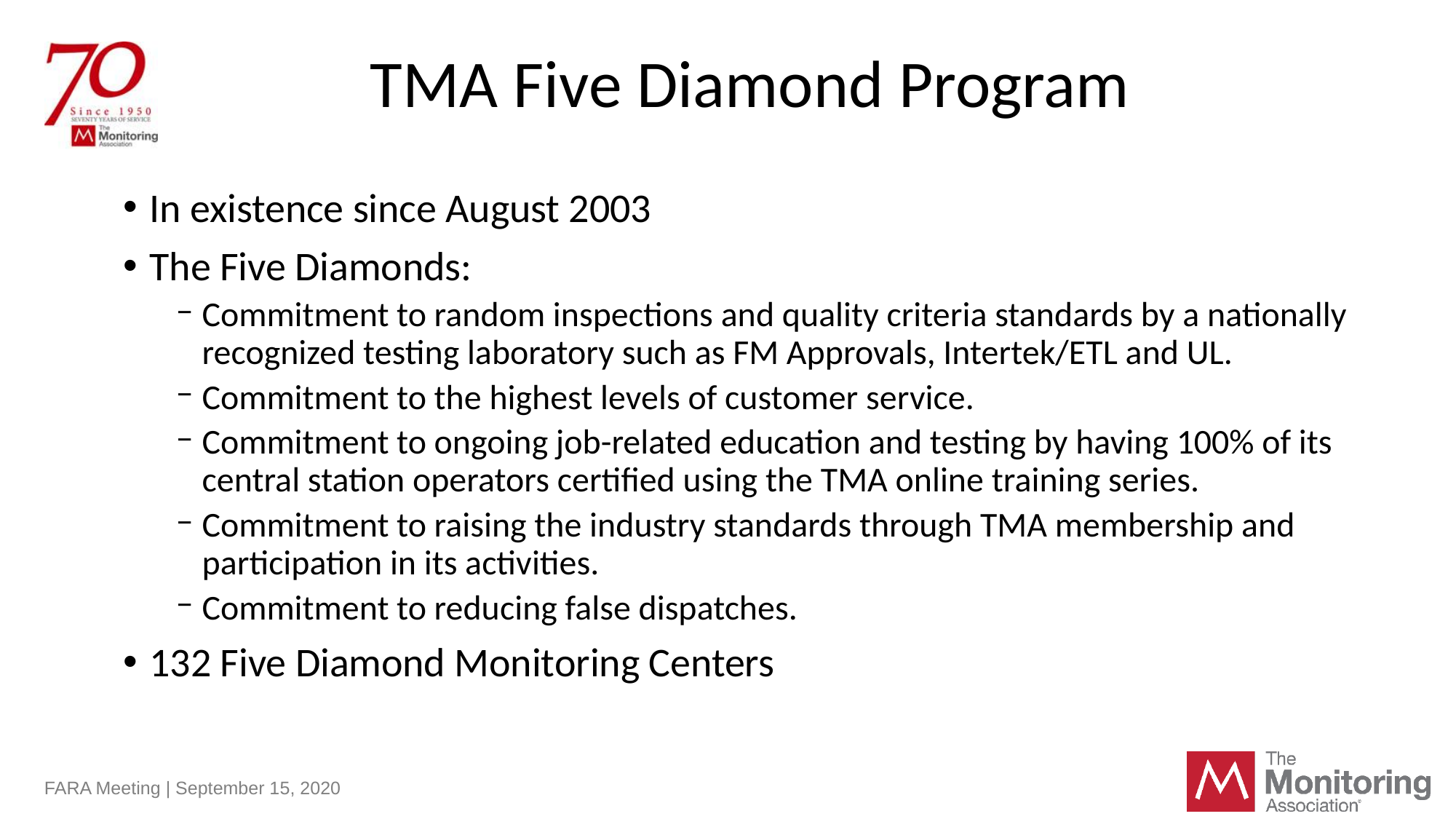

# TMA Five Diamond Program
In existence since August 2003
The Five Diamonds:
Commitment to random inspections and quality criteria standards by a nationally recognized testing laboratory such as FM Approvals, Intertek/ETL and UL.
Commitment to the highest levels of customer service.
Commitment to ongoing job-related education and testing by having 100% of its central station operators certified using the TMA online training series.
Commitment to raising the industry standards through TMA membership and participation in its activities.
Commitment to reducing false dispatches.
132 Five Diamond Monitoring Centers